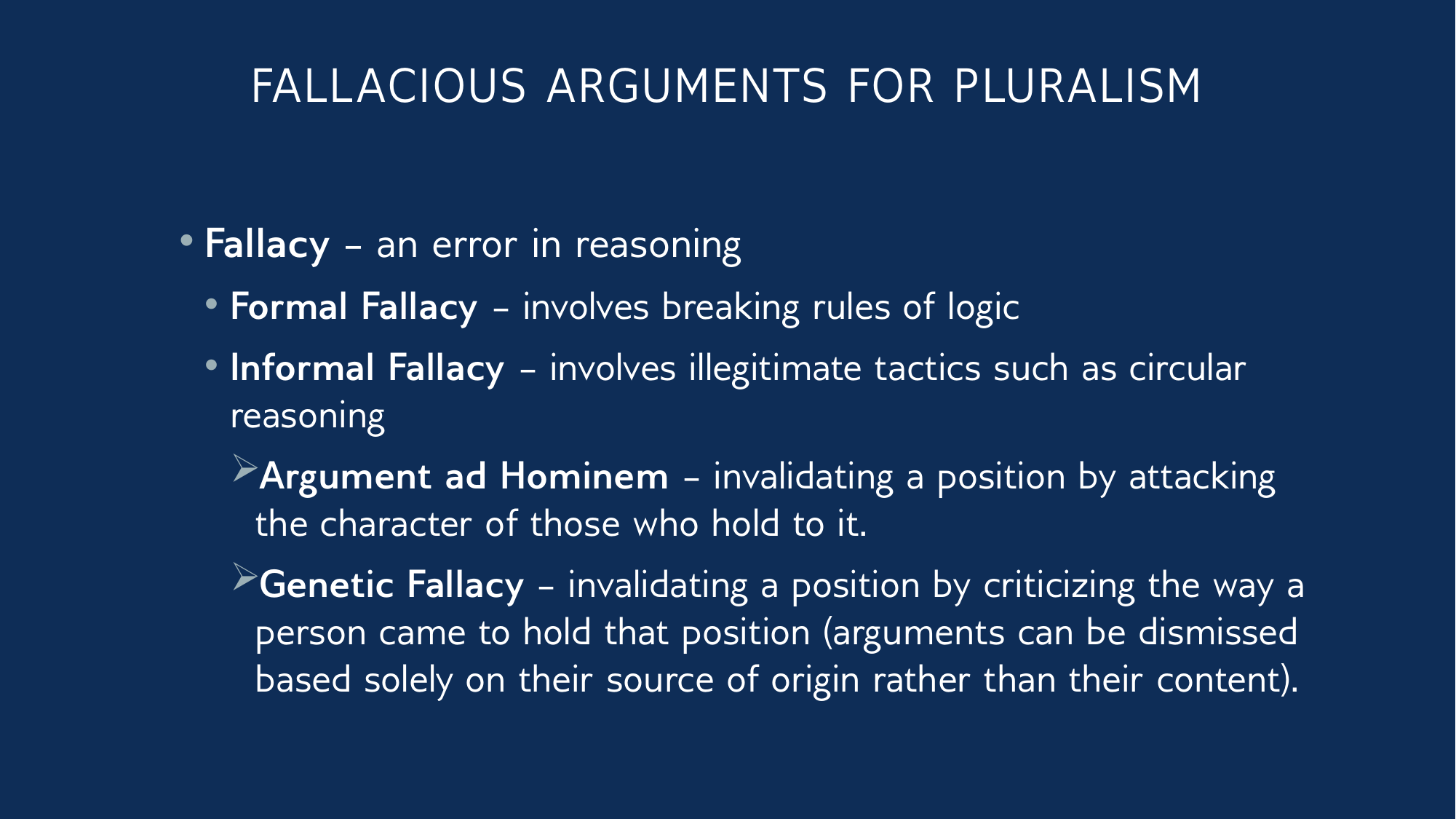

Fallacious Arguments for Pluralism
Fallacy – an error in reasoning
Formal Fallacy – involves breaking rules of logic
Informal Fallacy – involves illegitimate tactics such as circular reasoning
Argument ad Hominem – invalidating a position by attacking the character of those who hold to it.
Genetic Fallacy – invalidating a position by criticizing the way a person came to hold that position (arguments can be dismissed based solely on their source of origin rather than their content).